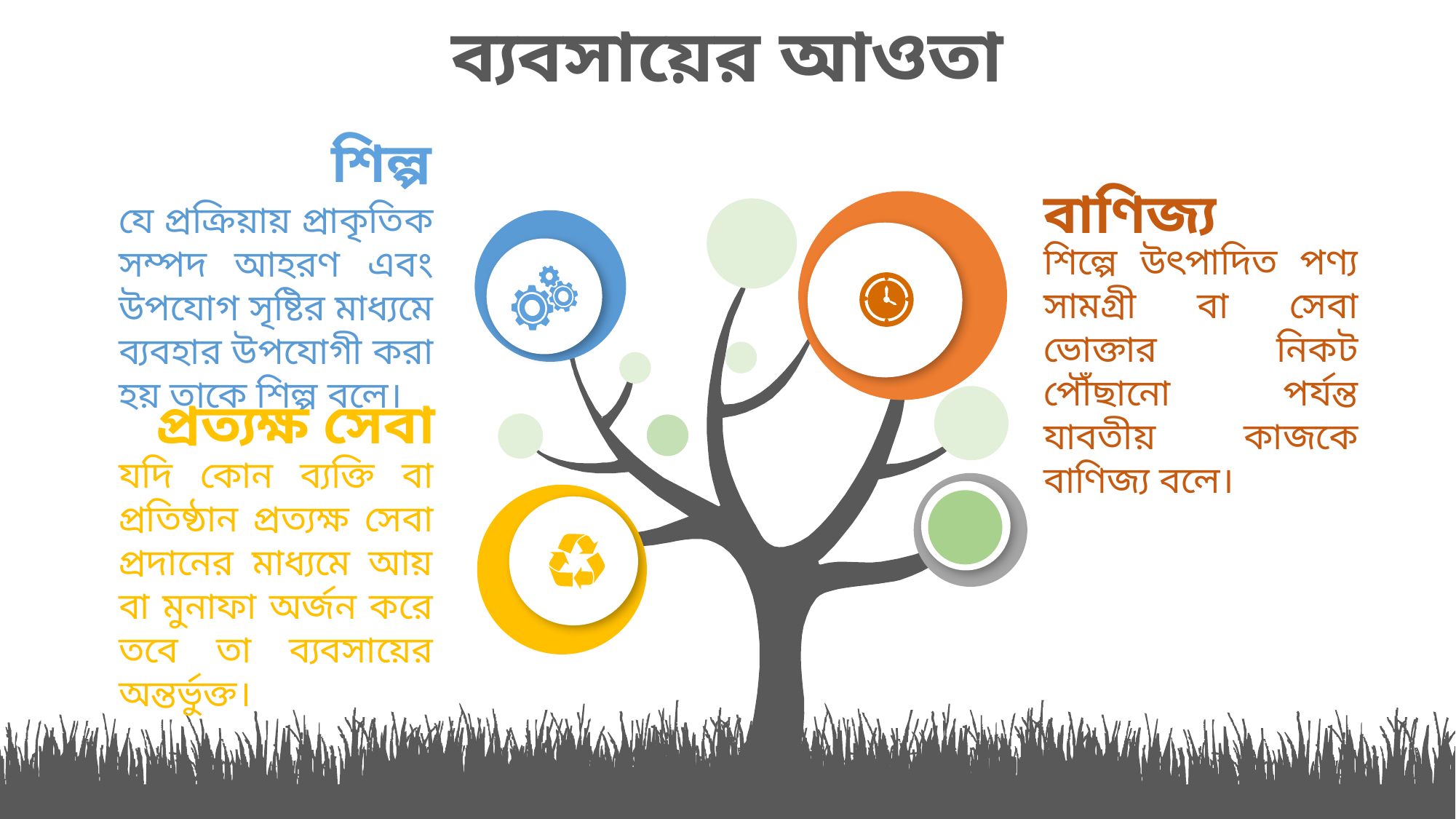

ব্যবসায়ের আওতা
শিল্প
যে প্রক্রিয়ায় প্রাকৃতিক সম্পদ আহরণ এবং উপযোগ সৃষ্টির মাধ্যমে ব্যবহার উপযোগী করা হয় তাকে শিল্প বলে।
বাণিজ্য
শিল্পে উৎপাদিত পণ্য সামগ্রী বা সেবা ভোক্তার নিকট পৌঁছানো পর্যন্ত যাবতীয় কাজকে বাণিজ্য বলে।

প্রত্যক্ষ সেবা
যদি কোন ব্যক্তি বা প্রতিষ্ঠান প্রত্যক্ষ সেবা প্রদানের মাধ্যমে আয় বা মুনাফা অর্জন করে তবে তা ব্যবসায়ের অন্তর্ভুক্ত।